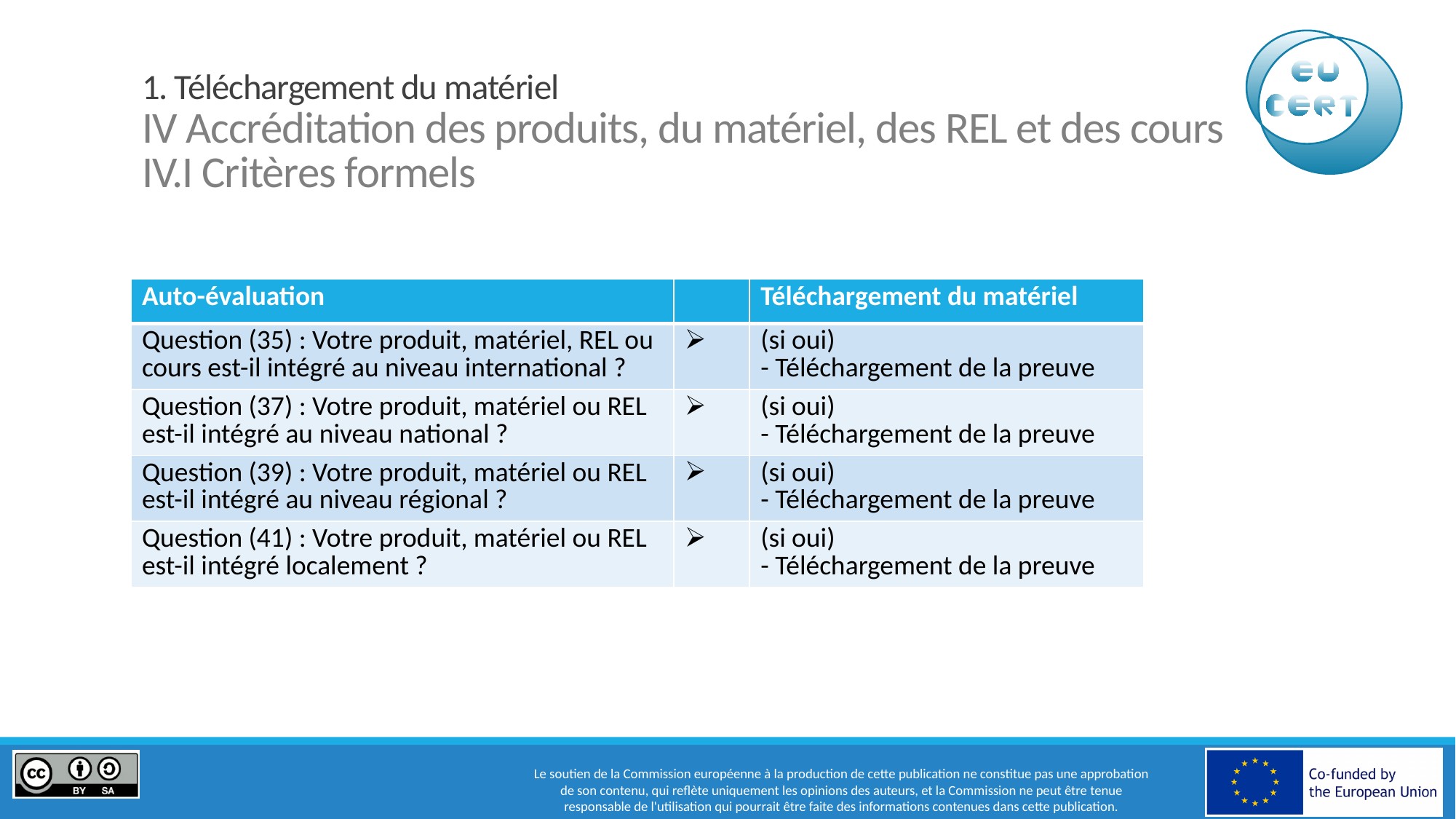

# 1. Téléchargement du matériel IV Accréditation des produits, du matériel, des REL et des cours IV.I Critères formels
| Auto-évaluation |  | Téléchargement du matériel |
| --- | --- | --- |
| Question (35) : Votre produit, matériel, REL ou cours est-il intégré au niveau international ? |  | (si oui) - Téléchargement de la preuve |
| Question (37) : Votre produit, matériel ou REL est-il intégré au niveau national ? |  | (si oui) - Téléchargement de la preuve |
| Question (39) : Votre produit, matériel ou REL est-il intégré au niveau régional ? |  | (si oui) - Téléchargement de la preuve |
| Question (41) : Votre produit, matériel ou REL est-il intégré localement ? |  | (si oui) - Téléchargement de la preuve |